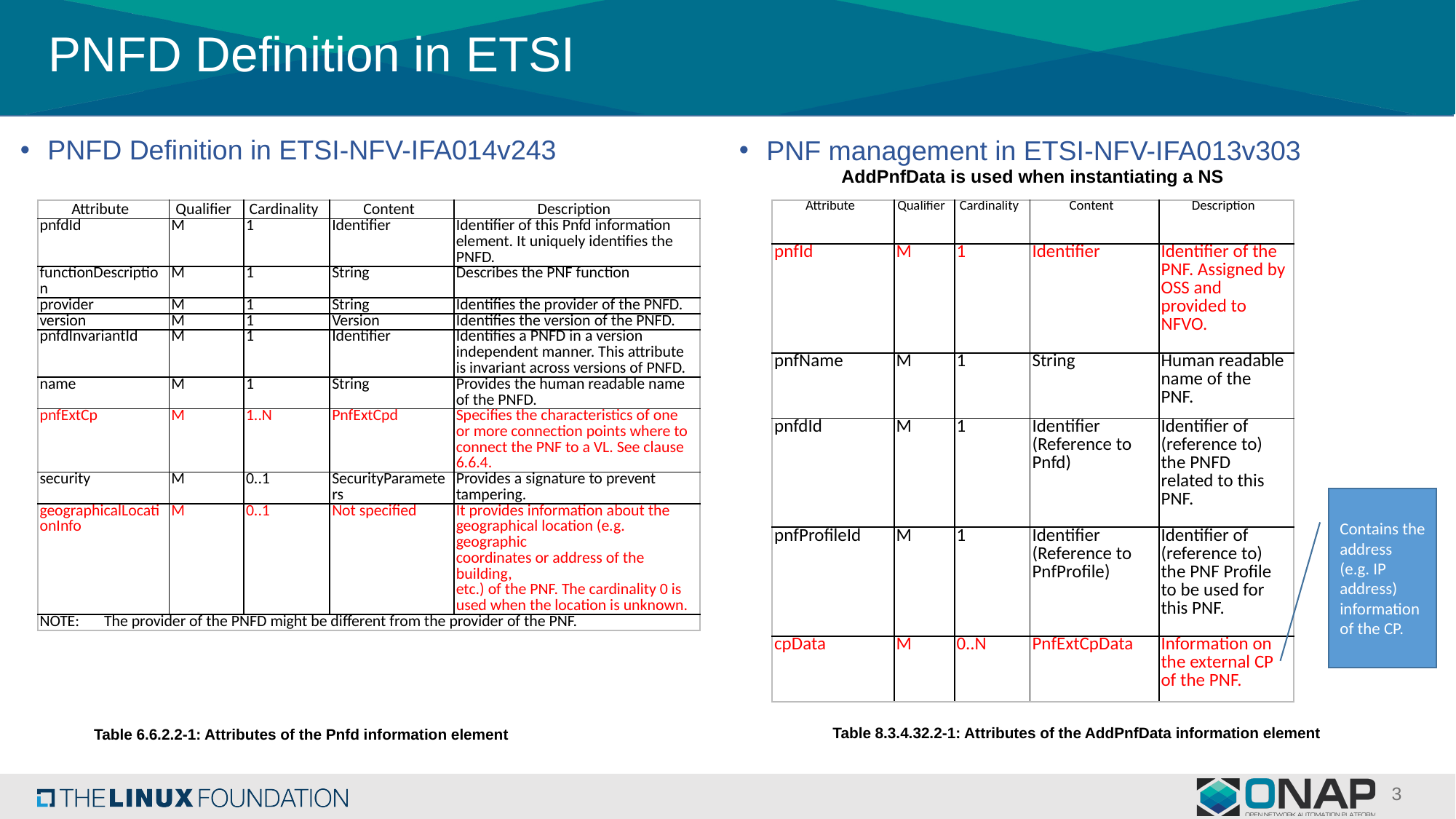

# PNFD Definition in ETSI
PNFD Definition in ETSI-NFV-IFA014v243
PNF management in ETSI-NFV-IFA013v303
AddPnfData is used when instantiating a NS
| Attribute | Qualifier | Cardinality | Content | Description |
| --- | --- | --- | --- | --- |
| pnfId | M | 1 | Identifier | Identifier of the PNF. Assigned by OSS and provided to NFVO. |
| pnfName | M | 1 | String | Human readable name of the PNF. |
| pnfdId | M | 1 | Identifier (Reference to Pnfd) | Identifier of (reference to) the PNFD related to this PNF. |
| pnfProfileId | M | 1 | Identifier (Reference to PnfProfile) | Identifier of (reference to) the PNF Profile to be used for this PNF. |
| cpData | M | 0..N | PnfExtCpData | Information on the external CP of the PNF. |
| Attribute | Qualifier | Cardinality | Content | Description |
| --- | --- | --- | --- | --- |
| pnfdId | M | 1 | Identifier | Identifier of this Pnfd information element. It uniquely identifies the PNFD. |
| functionDescription | M | 1 | String | Describes the PNF function |
| provider | M | 1 | String | Identifies the provider of the PNFD. |
| version | M | 1 | Version | Identifies the version of the PNFD. |
| pnfdInvariantId | M | 1 | Identifier | Identifies a PNFD in a version independent manner. This attribute is invariant across versions of PNFD. |
| name | M | 1 | String | Provides the human readable name of the PNFD. |
| pnfExtCp | M | 1..N | PnfExtCpd | Specifies the characteristics of one or more connection points where to connect the PNF to a VL. See clause 6.6.4. |
| security | M | 0..1 | SecurityParameters | Provides a signature to prevent tampering. |
| geographicalLocationInfo | M | 0..1 | Not specified | It provides information about the geographical location (e.g. geographic coordinates or address of the building, etc.) of the PNF. The cardinality 0 is used when the location is unknown. |
| NOTE: The provider of the PNFD might be different from the provider of the PNF. |  |  |  |  |
Contains the address (e.g. IP address) information of the CP.
Table 8.3.4.32.2-1: Attributes of the AddPnfData information element

Table 6.6.2.2-1: Attributes of the Pnfd information element
3